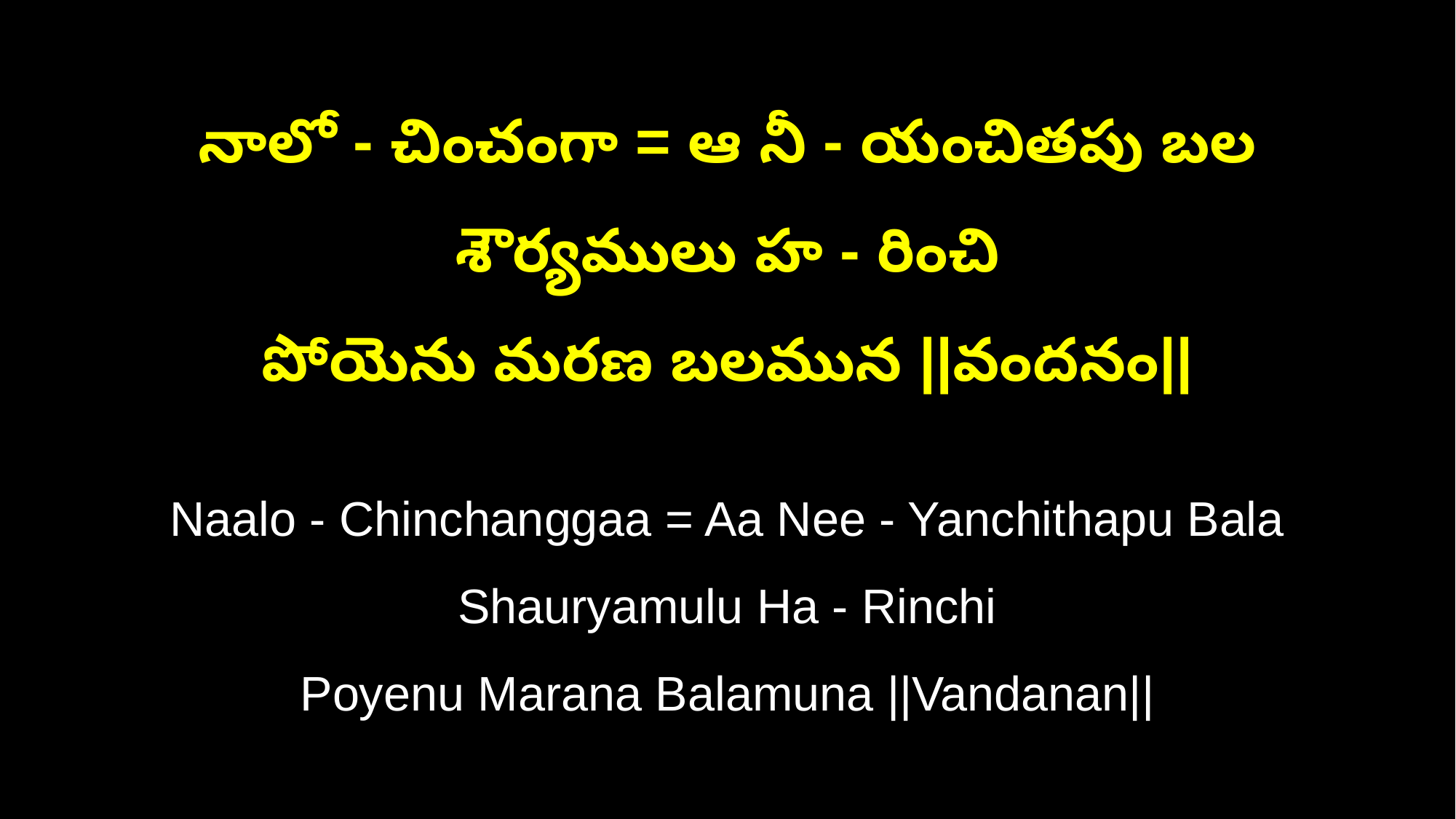

నాలో - చించంగా = ఆ నీ - యంచితపు బల శౌర్యములు హ - రించి
పోయెను మరణ బలమున ||వందనం||
Naalo - Chinchanggaa = Aa Nee - Yanchithapu Bala Shauryamulu Ha - Rinchi
Poyenu Marana Balamuna ||Vandanan||